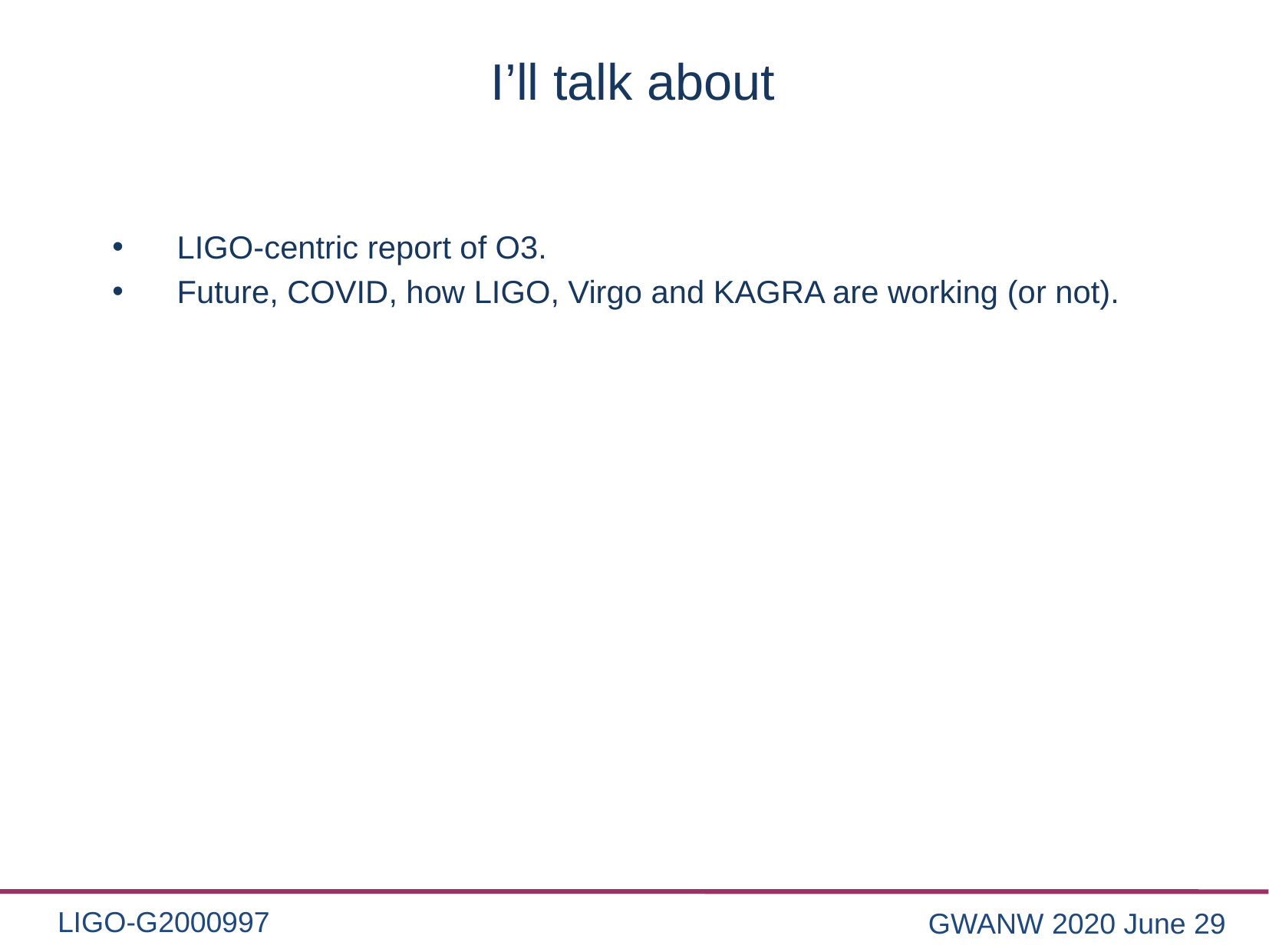

# I’ll talk about
LIGO-centric report of O3.
Future, COVID, how LIGO, Virgo and KAGRA are working (or not).